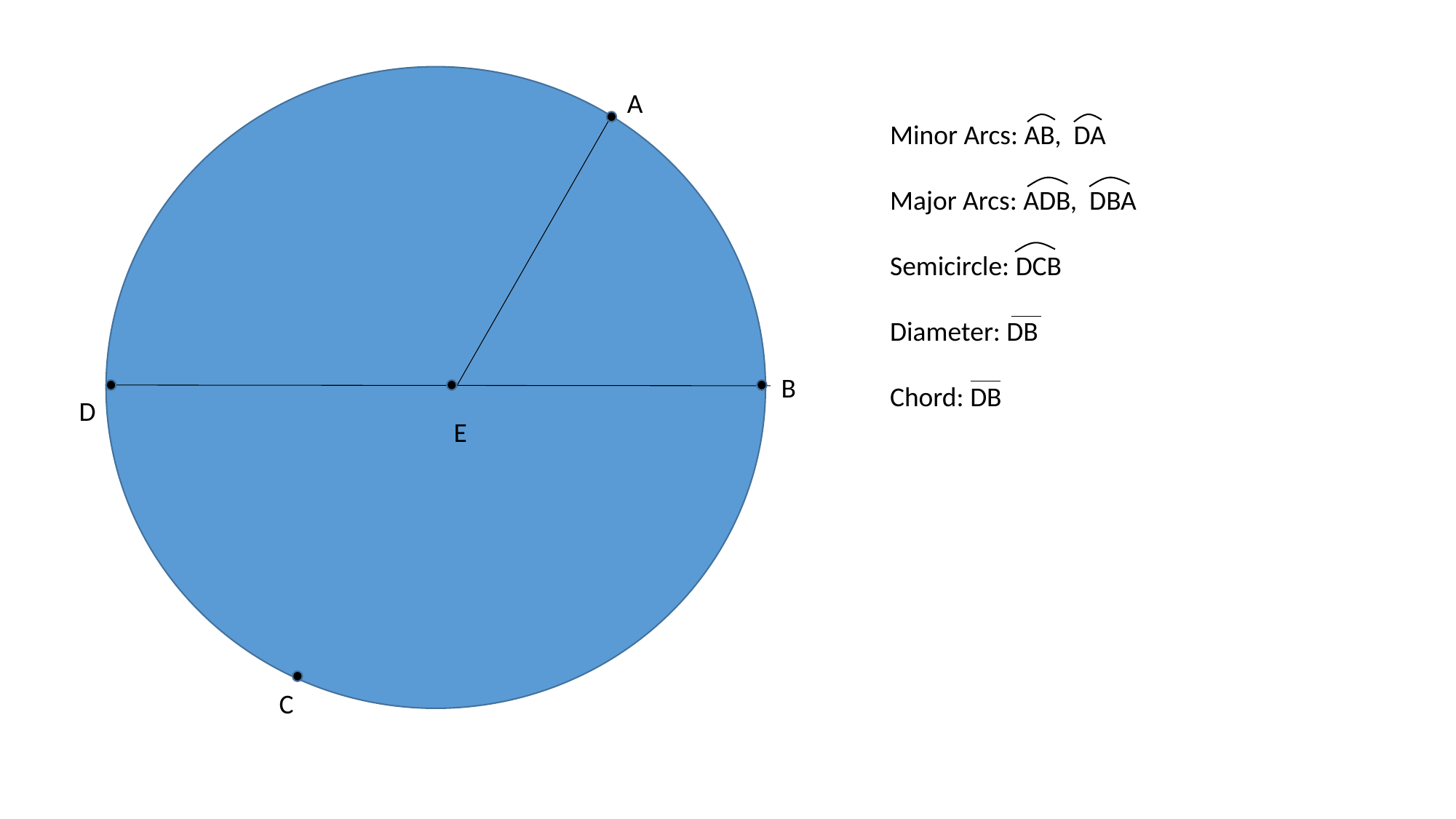

A

Minor Arcs: AB,  DA

Major Arcs: ADB,  DBA

Semicircle: DCB

Diameter: DB

Chord: DB

B

D
E

C